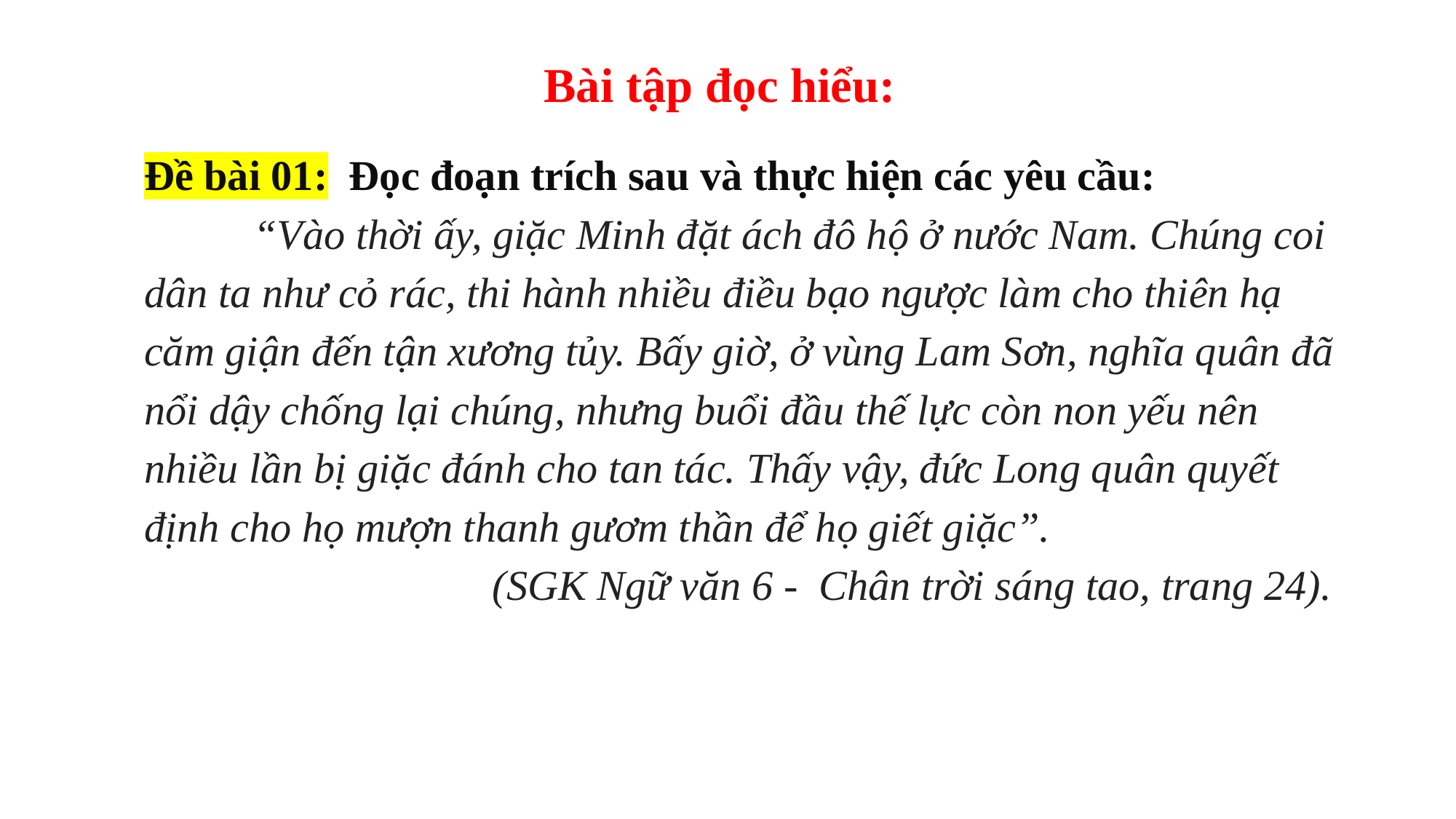

Bài tập đọc hiểu:
Đề bài 01:  Đọc đoạn trích sau và thực hiện các yêu cầu:
	“Vào thời ấy, giặc Minh đặt ách đô hộ ở nước Nam. Chúng coi dân ta như cỏ rác, thi hành nhiều điều bạo ngược làm cho thiên hạ căm giận đến tận xương tủy. Bấy giờ, ở vùng Lam Sơn, nghĩa quân đã nổi dậy chống lại chúng, nhưng buổi đầu thế lực còn non yếu nên nhiều lần bị giặc đánh cho tan tác. Thấy vậy, đức Long quân quyết định cho họ mượn thanh gươm thần để họ giết giặc”.
                                 (SGK Ngữ văn 6 -  Chân trời sáng tao, trang 24).